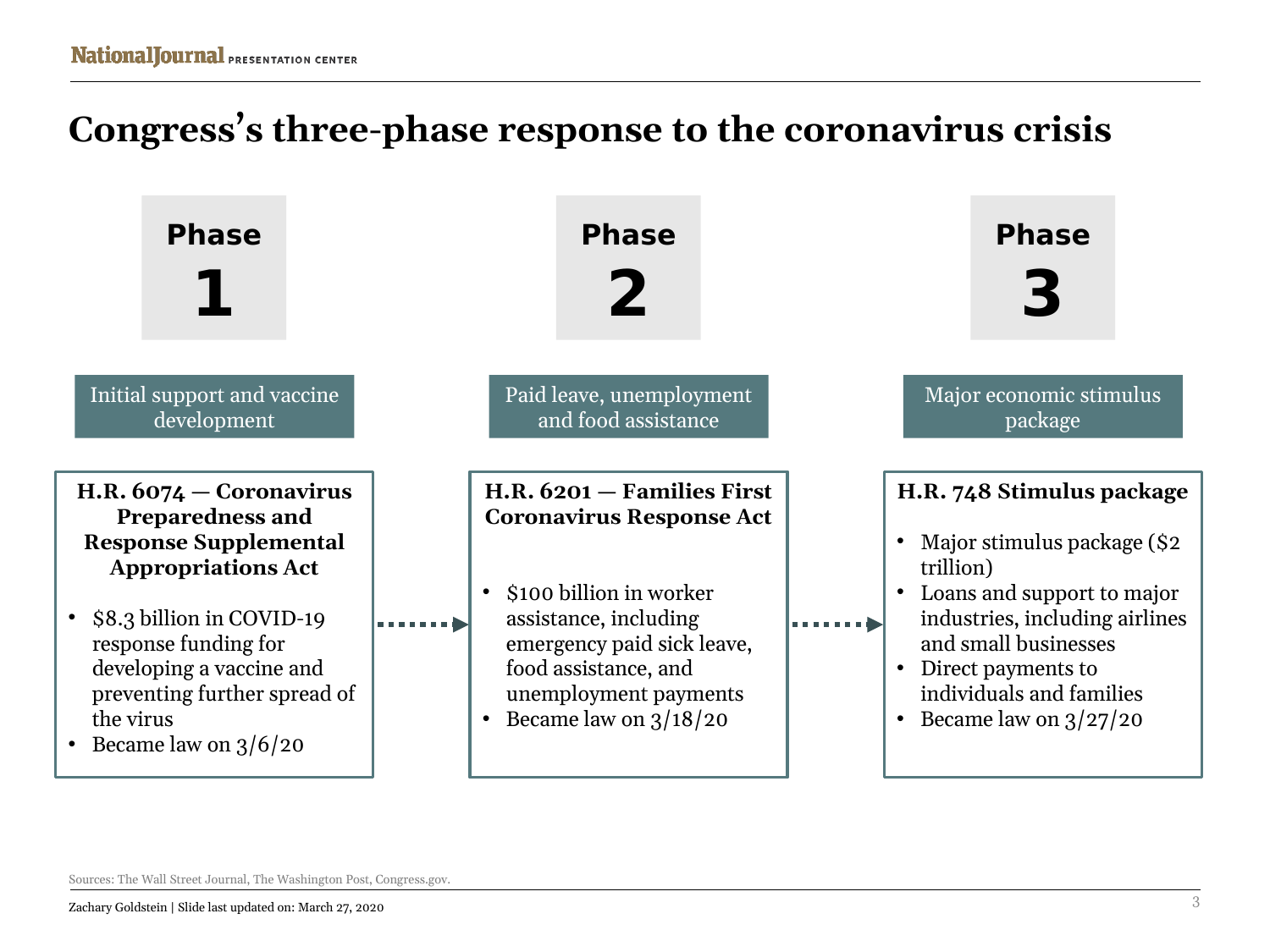

# Congress’s three-phase response to the coronavirus crisis

Phase
1
Phase
2
Phase
3
Initial support and vaccine development
Paid leave, unemployment and food assistance
Major economic stimulus package
H.R. 6074 — Coronavirus Preparedness and Response Supplemental Appropriations Act

$8.3 billion in COVID-19 response funding for developing a vaccine and preventing further spread of the virus
Became law on 3/6/20
H.R. 6201 — Families First Coronavirus Response Act

$100 billion in worker assistance, including emergency paid sick leave, food assistance, and unemployment payments
Became law on 3/18/20
H.R. 748 Stimulus package

Major stimulus package ($2 trillion)
Loans and support to major industries, including airlines and small businesses
Direct payments to individuals and families
Became law on 3/27/20
Sources: The Wall Street Journal, The Washington Post, Congress.gov.
3
Zachary Goldstein | Slide last updated on: March 27, 2020